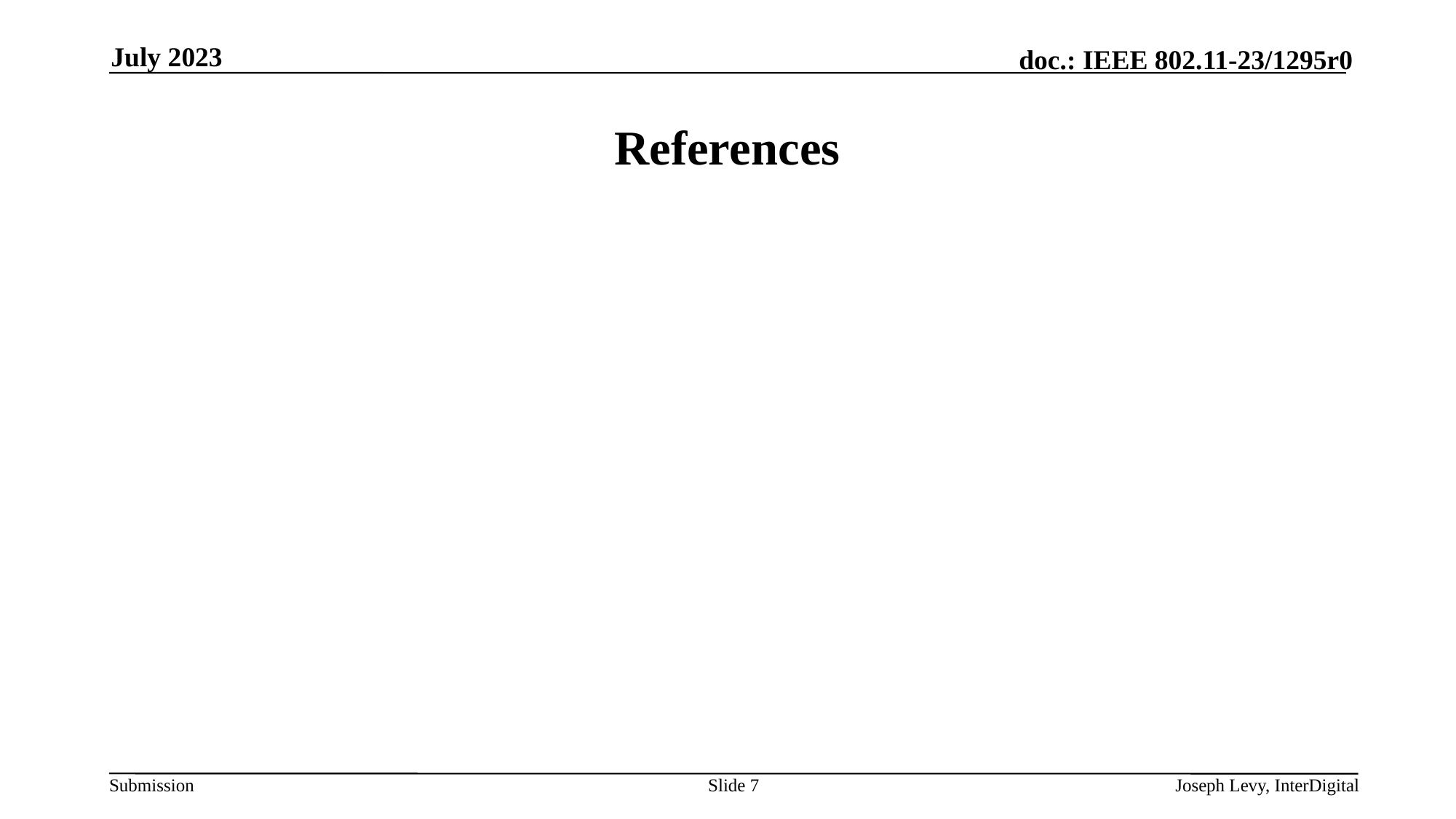

July 2023
# References

Slide 7
Joseph Levy, InterDigital